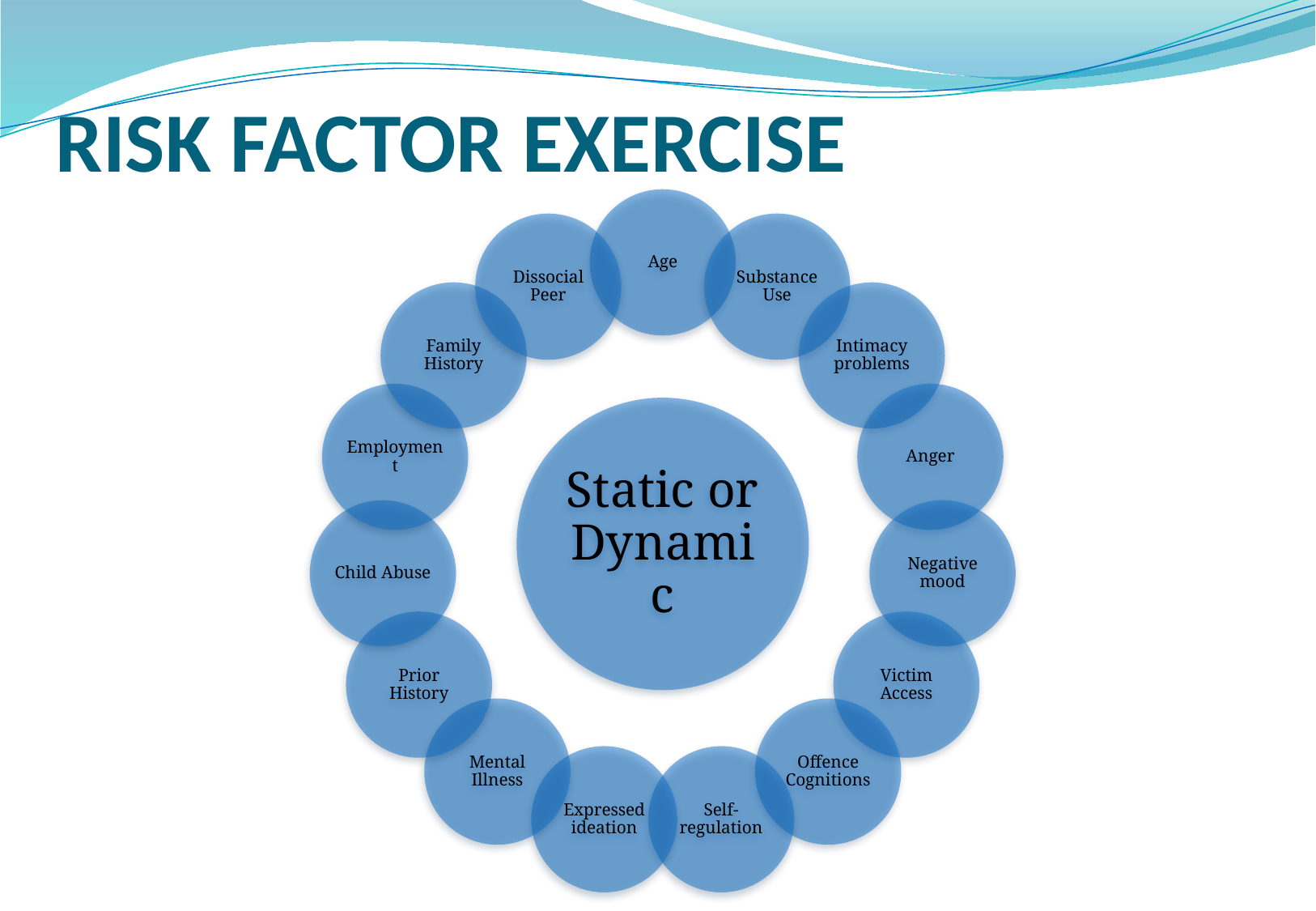

# Risk Factor Exercise
Static or Dynamic
Age
Substance Use
Intimacy problems
Anger
Negative mood
Victim Access
Offence Cognitions
Self-regulation
Expressed ideation
Mental Illness
Prior History
Child Abuse
Employment
Family History
Dissocial Peer